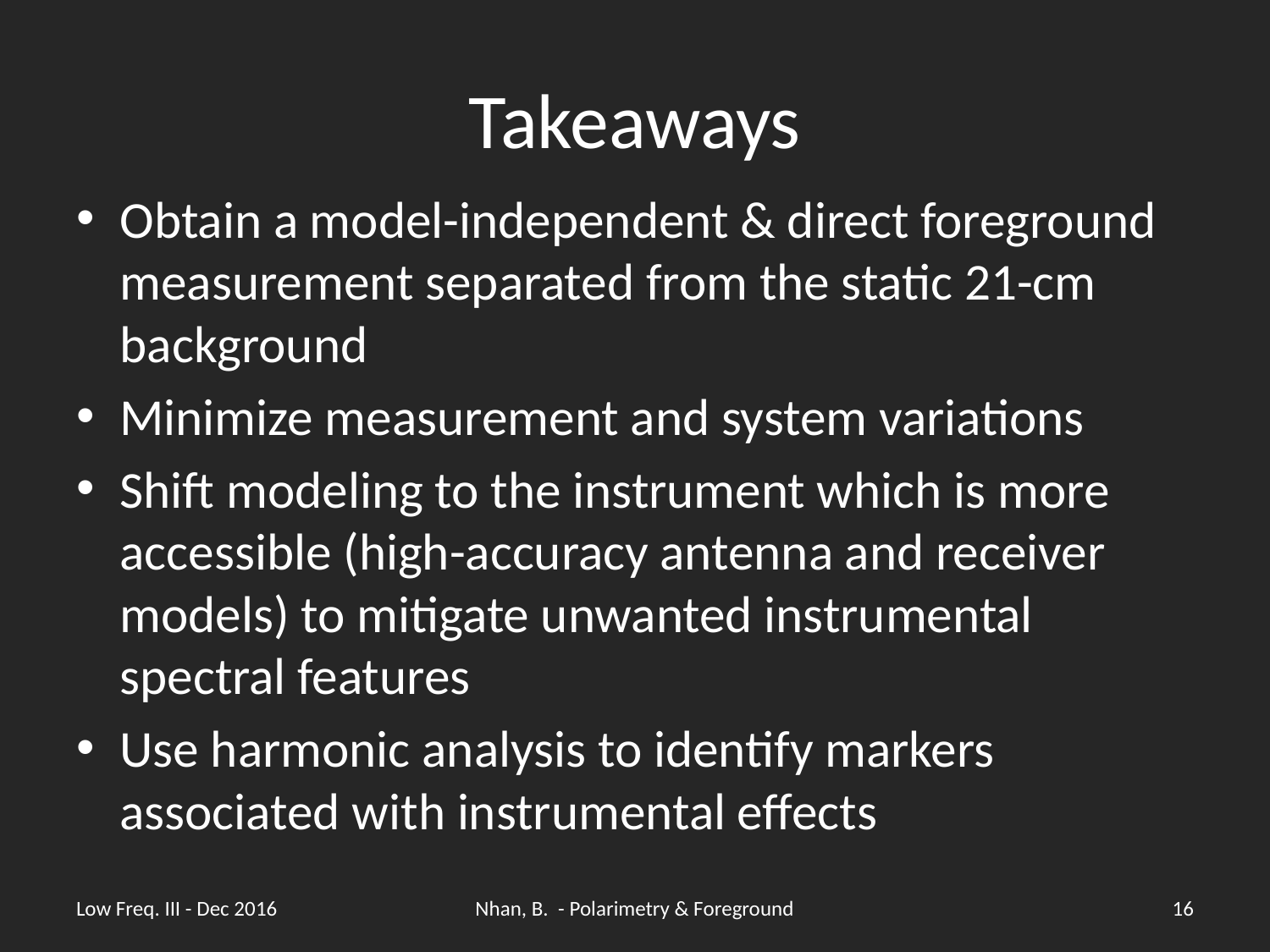

# Takeaways
Obtain a model-independent & direct foreground measurement separated from the static 21-cm background
Minimize measurement and system variations
Shift modeling to the instrument which is more accessible (high-accuracy antenna and receiver models) to mitigate unwanted instrumental spectral features
Use harmonic analysis to identify markers associated with instrumental effects
Low Freq. III - Dec 2016
Nhan, B.  - Polarimetry & Foreground
16